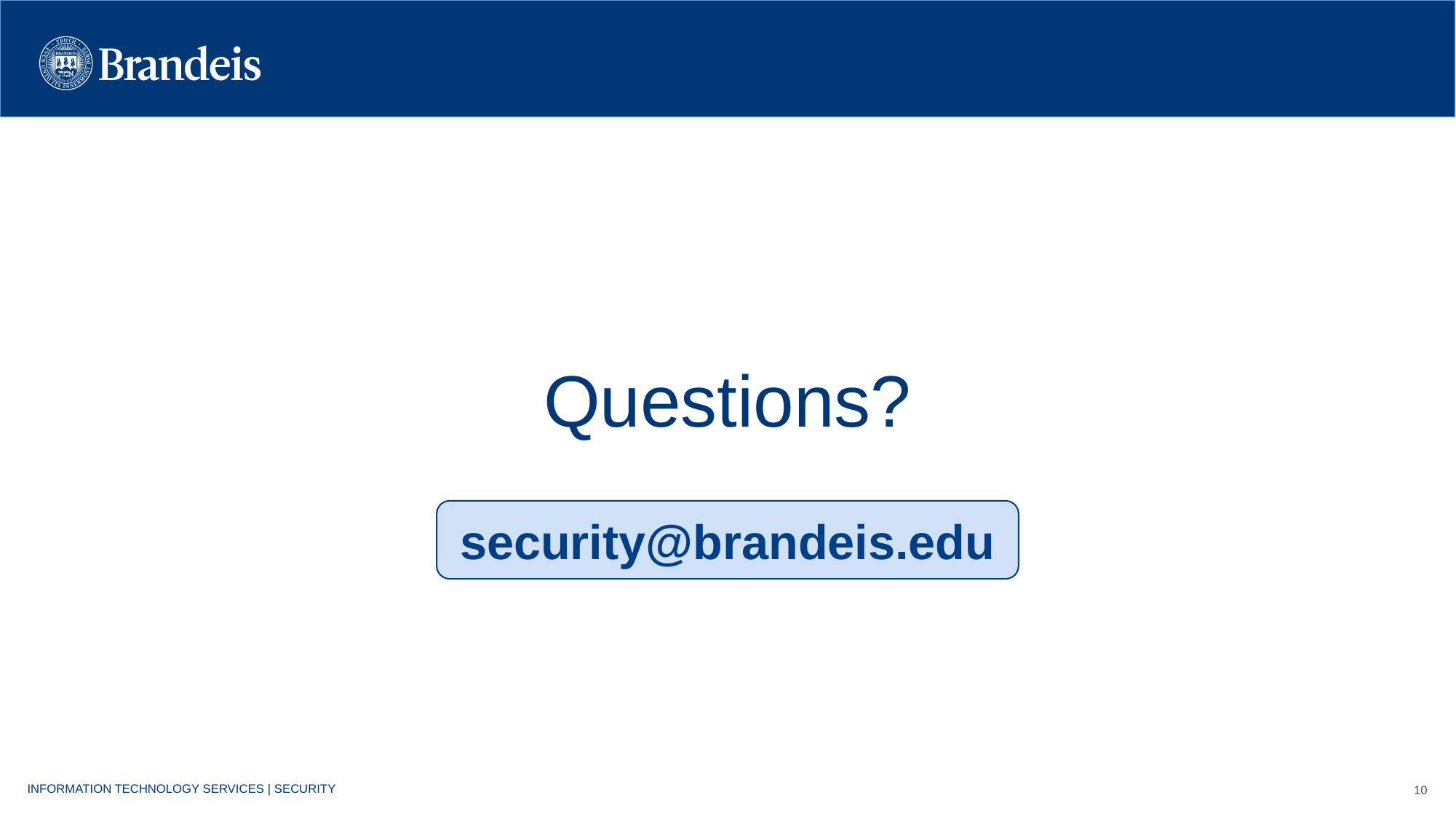

Questions
Questions?
security@brandeis.edu
INFORMATION TECHNOLOGY SERVICES | SECURITY